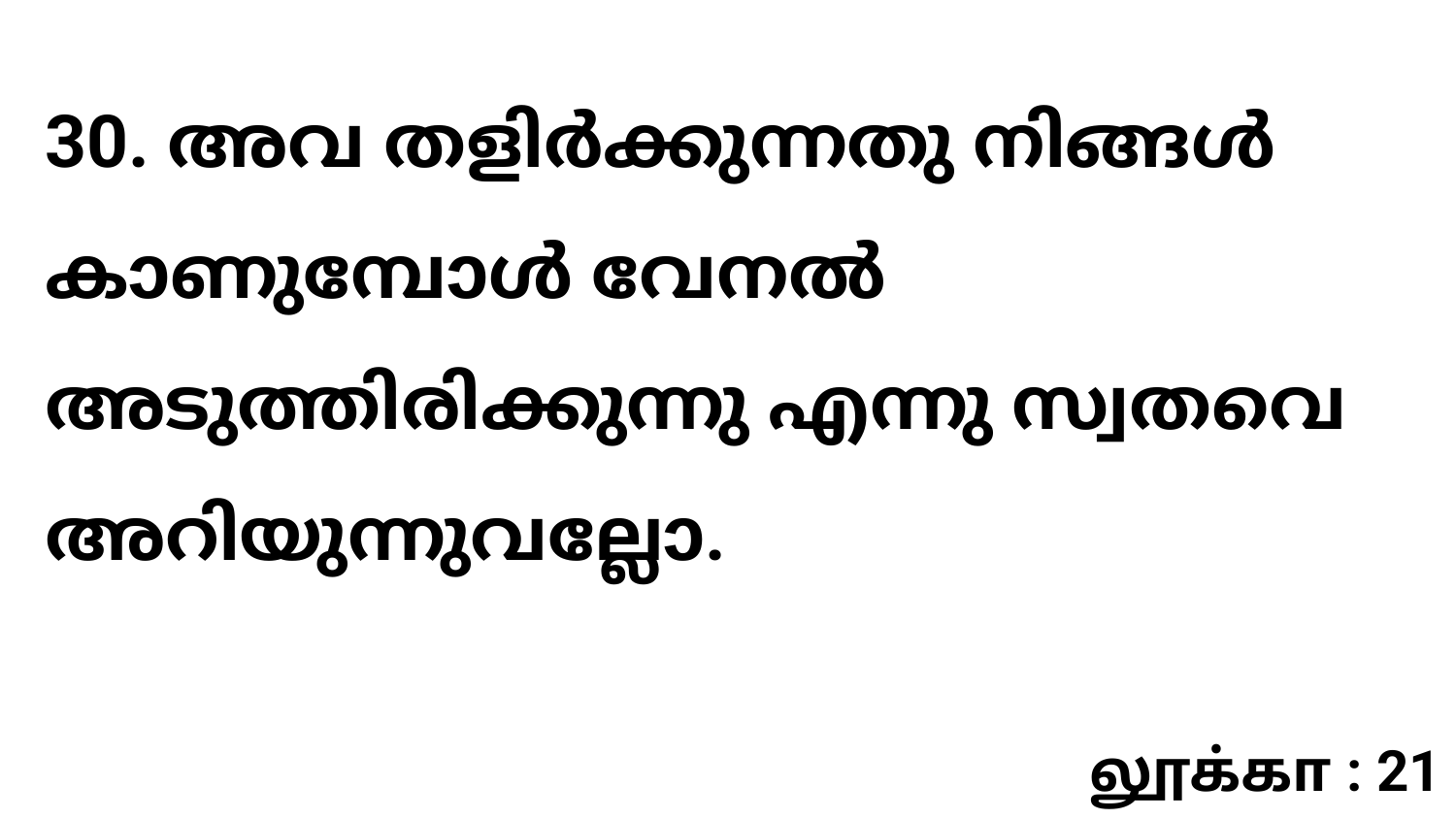

30. അവ തളിർക്കുന്നതു നിങ്ങൾ കാണുമ്പോൾ വേനൽ അടുത്തിരിക്കുന്നു എന്നു സ്വതവെ അറിയുന്നുവല്ലോ.
லூக்கா : 21